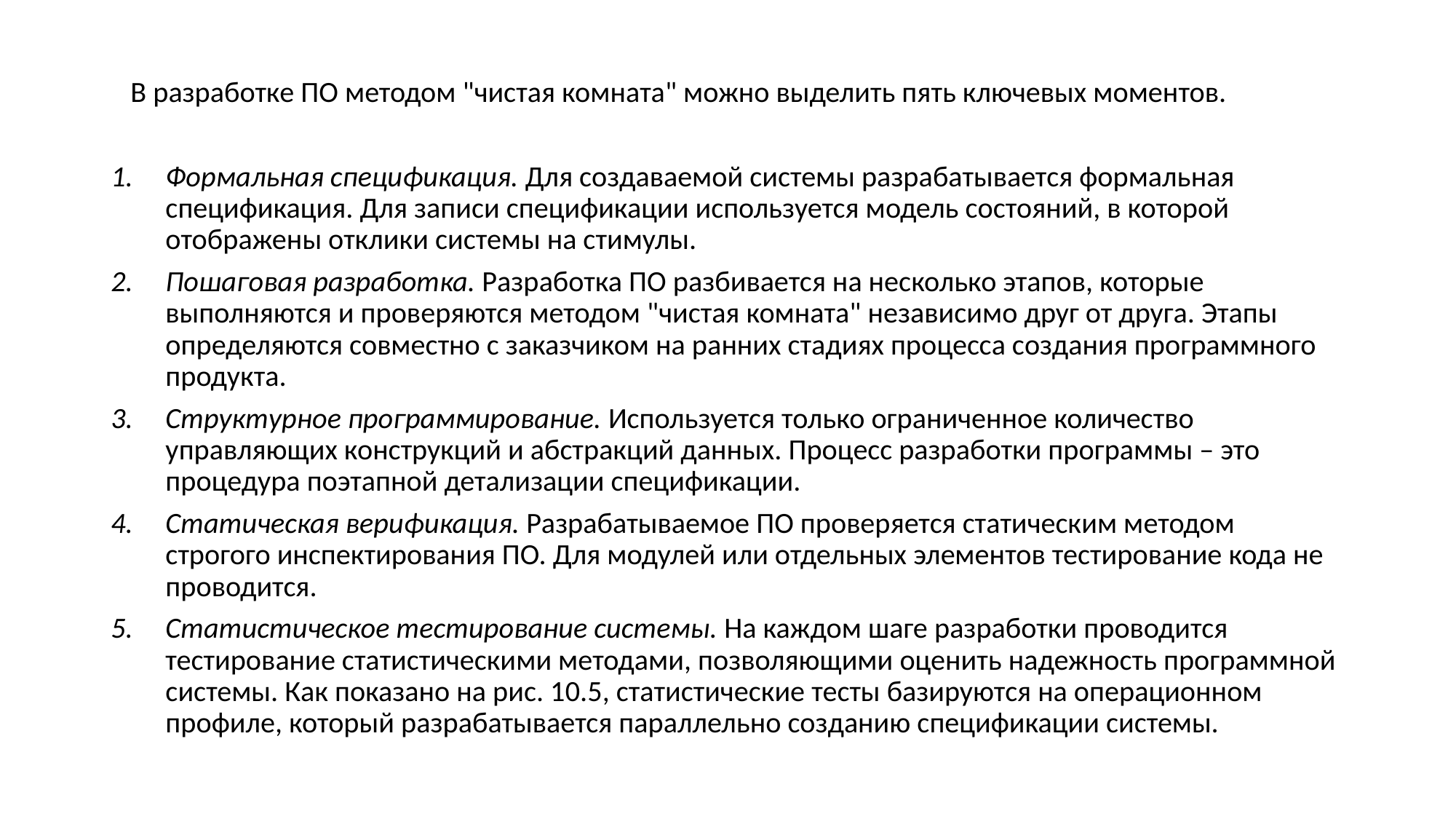

В разработке ПО методом "чистая комната" можно выделить пять ключевых моментов.

Формальная спецификация. Для создаваемой системы разрабатывается формальная спецификация. Для записи спецификации используется модель состояний, в которой отображены отклики системы на стимулы.
Пошаговая разработка. Разработка ПО разбивается на несколько этапов, которые выполняются и проверяются методом "чистая комната" независимо друг от друга. Этапы определяются совместно с заказчиком на ранних стадиях процесса создания программного продукта.
Структурное программирование. Используется только ограниченное количество управляющих конструкций и абстракций данных. Процесс разработки программы – это процедура поэтапной детализации спецификации.
Статическая верификация. Разрабатываемое ПО проверяется статическим методом строгого инспектирования ПО. Для модулей или отдельных элементов тестирование кода не проводится.
Статистическое тестирование системы. На каждом шаге разработки проводится тестирование статистическими методами, позволяющими оценить надежность программной системы. Как показано на рис. 10.5, статистические тесты базируются на операционном профиле, который разрабатывается параллельно созданию спецификации системы.